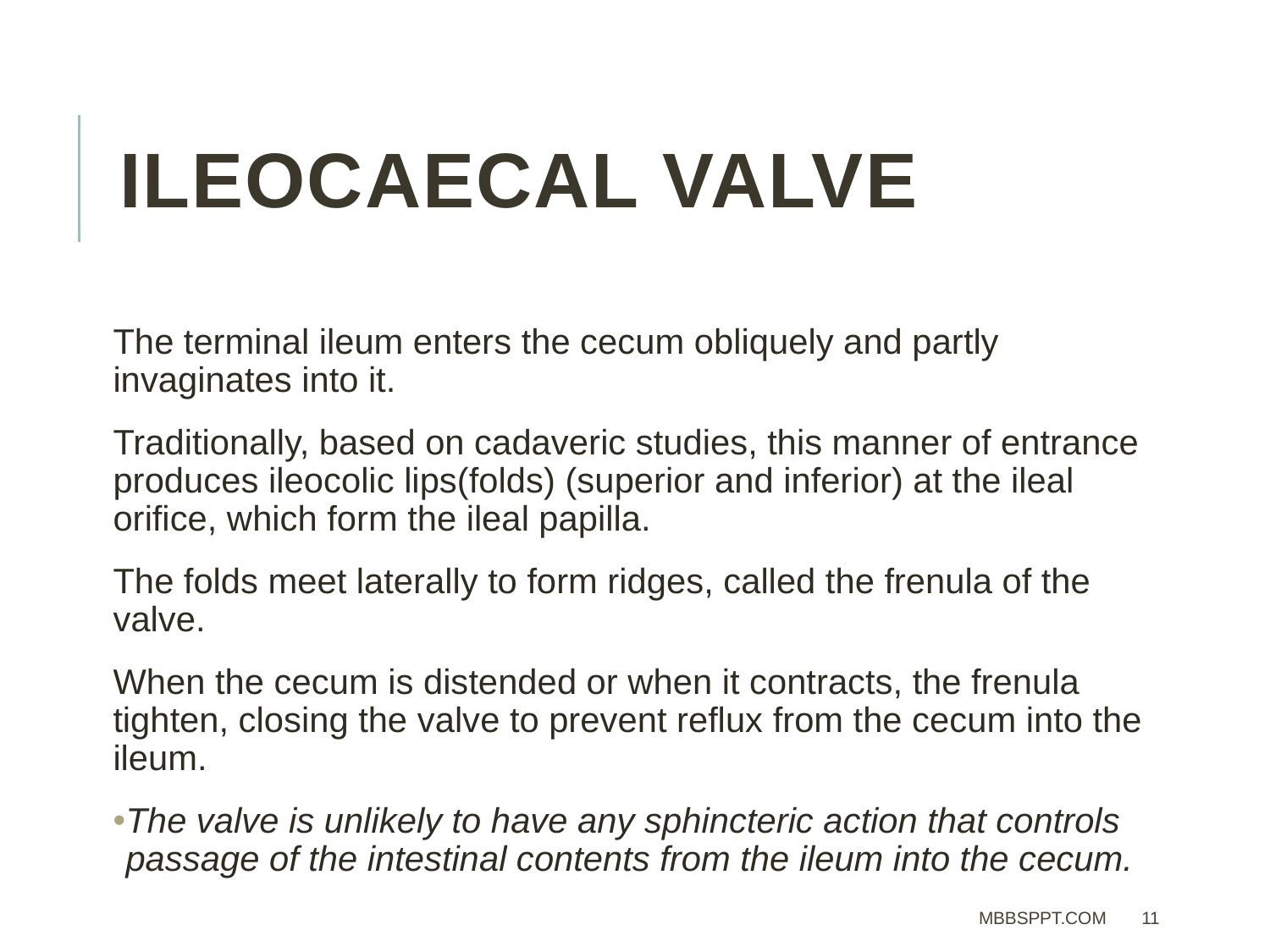

ILEOCAECAL VALVE
The terminal ileum enters the cecum obliquely and partly invaginates into it.
Traditionally, based on cadaveric studies, this manner of entrance produces ileocolic lips(folds) (superior and inferior) at the ileal orifice, which form the ileal papilla.
The folds meet laterally to form ridges, called the frenula of the valve.
When the cecum is distended or when it contracts, the frenula tighten, closing the valve to prevent reflux from the cecum into the ileum.
The valve is unlikely to have any sphincteric action that controls passage of the intestinal contents from the ileum into the cecum.
MBBSPPT.COM
11